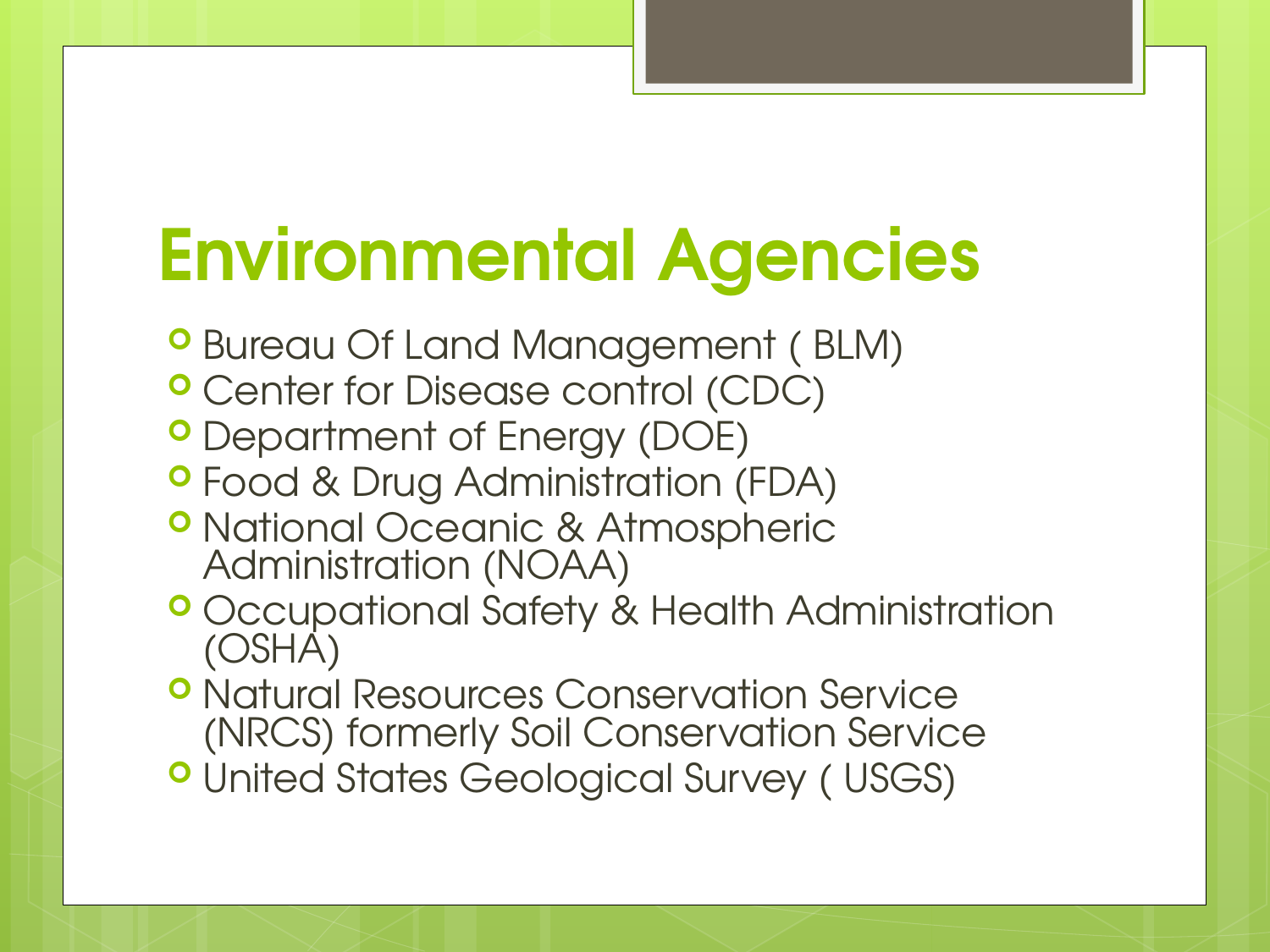

# Environmental Agencies
Bureau Of Land Management ( BLM)
Center for Disease control (CDC)
Department of Energy (DOE)
Food & Drug Administration (FDA)
National Oceanic & Atmospheric Administration (NOAA)
Occupational Safety & Health Administration (OSHA)
Natural Resources Conservation Service (NRCS) formerly Soil Conservation Service
United States Geological Survey ( USGS)